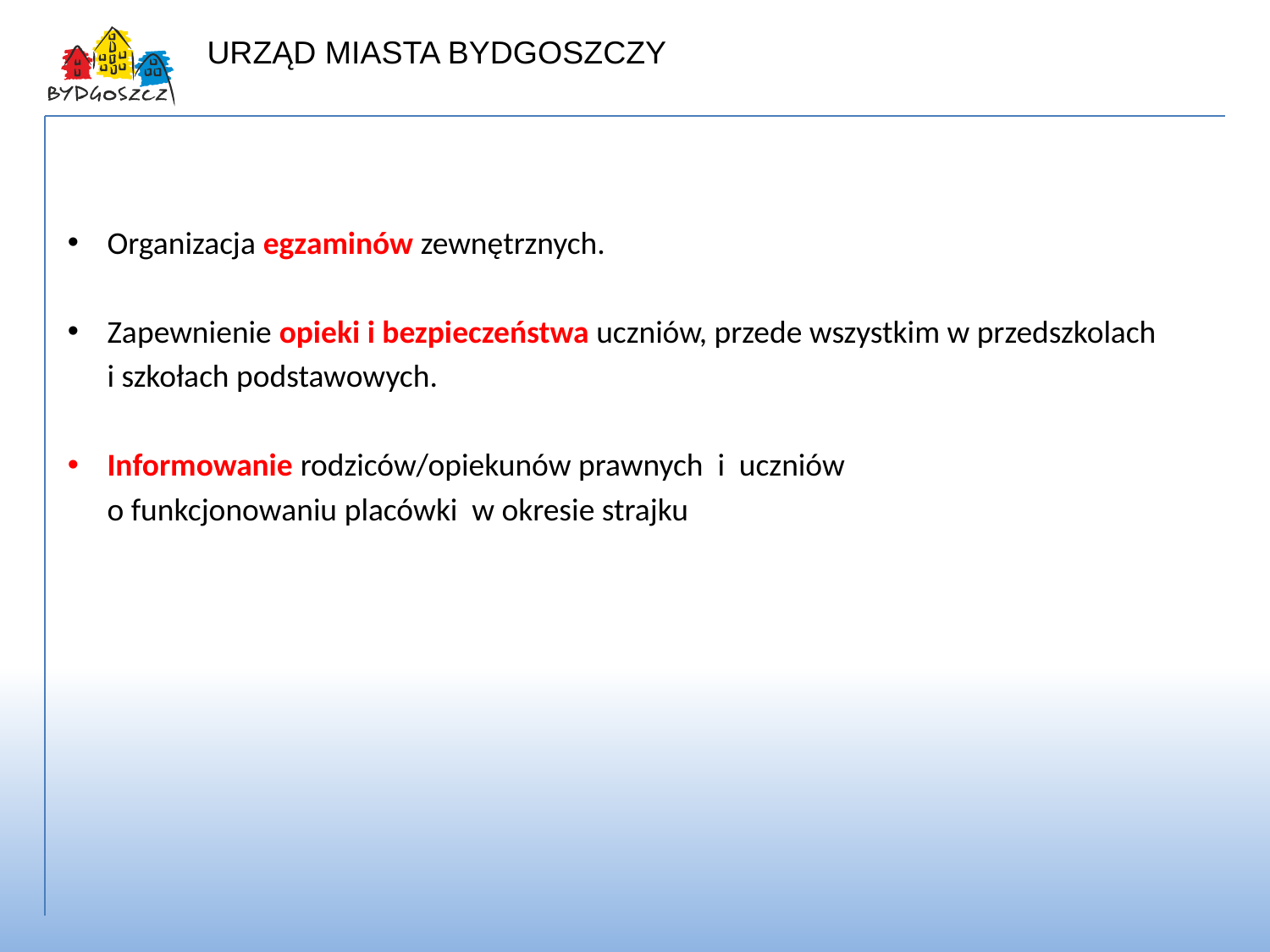

Główne wyzwania dla dyrektorów placówek oświatowych
Organizacja egzaminów zewnętrznych.

Zapewnienie opieki i bezpieczeństwa uczniów, przede wszystkim w przedszkolach
	i szkołach podstawowych.

Informowanie rodziców/opiekunów prawnych  i  uczniów
	o funkcjonowaniu placówki  w okresie strajku